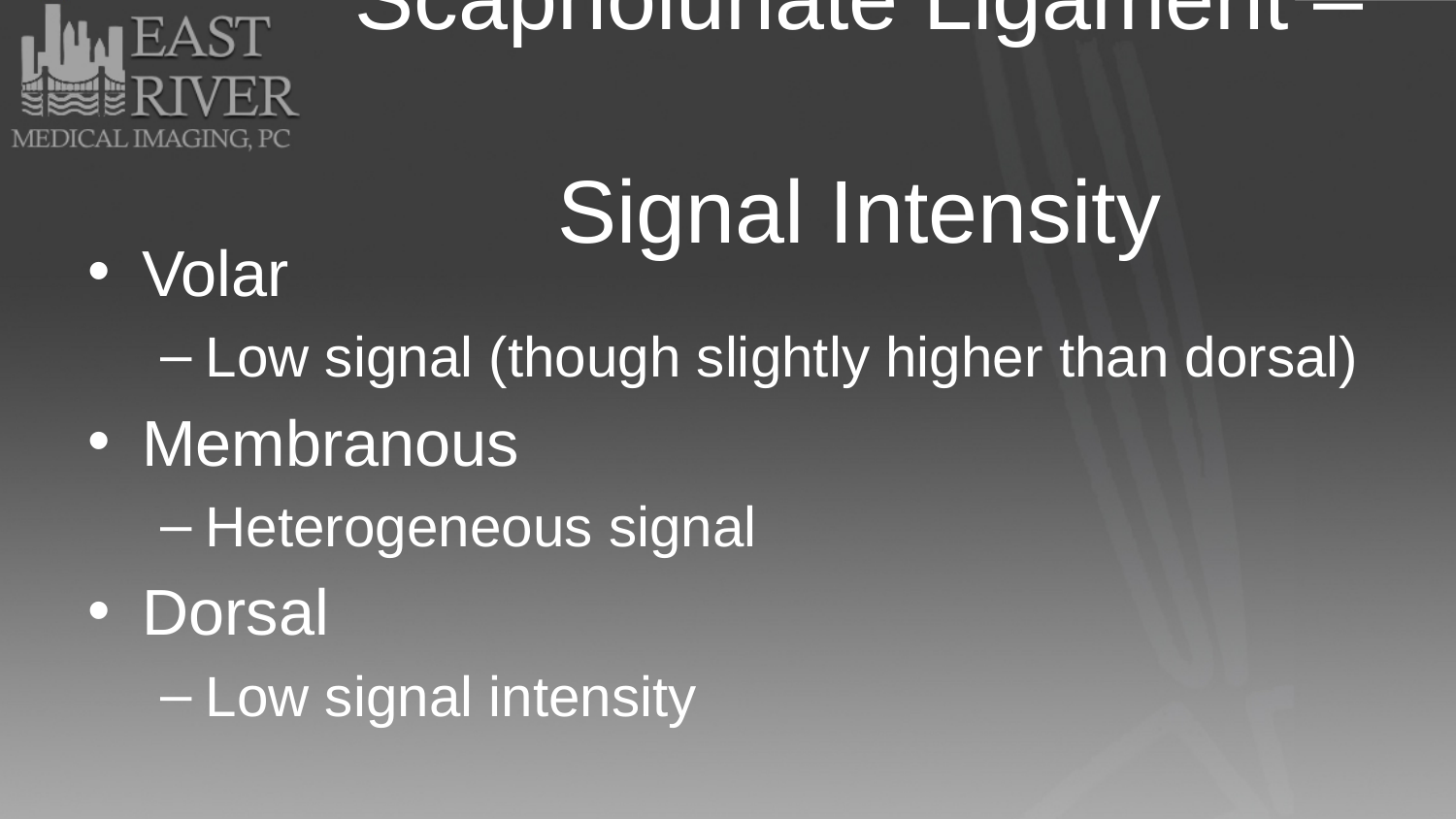

# Scapholunate Ligament – Signal Intensity
Volar
Low signal (though slightly higher than dorsal)
Membranous
Heterogeneous signal
Dorsal
Low signal intensity